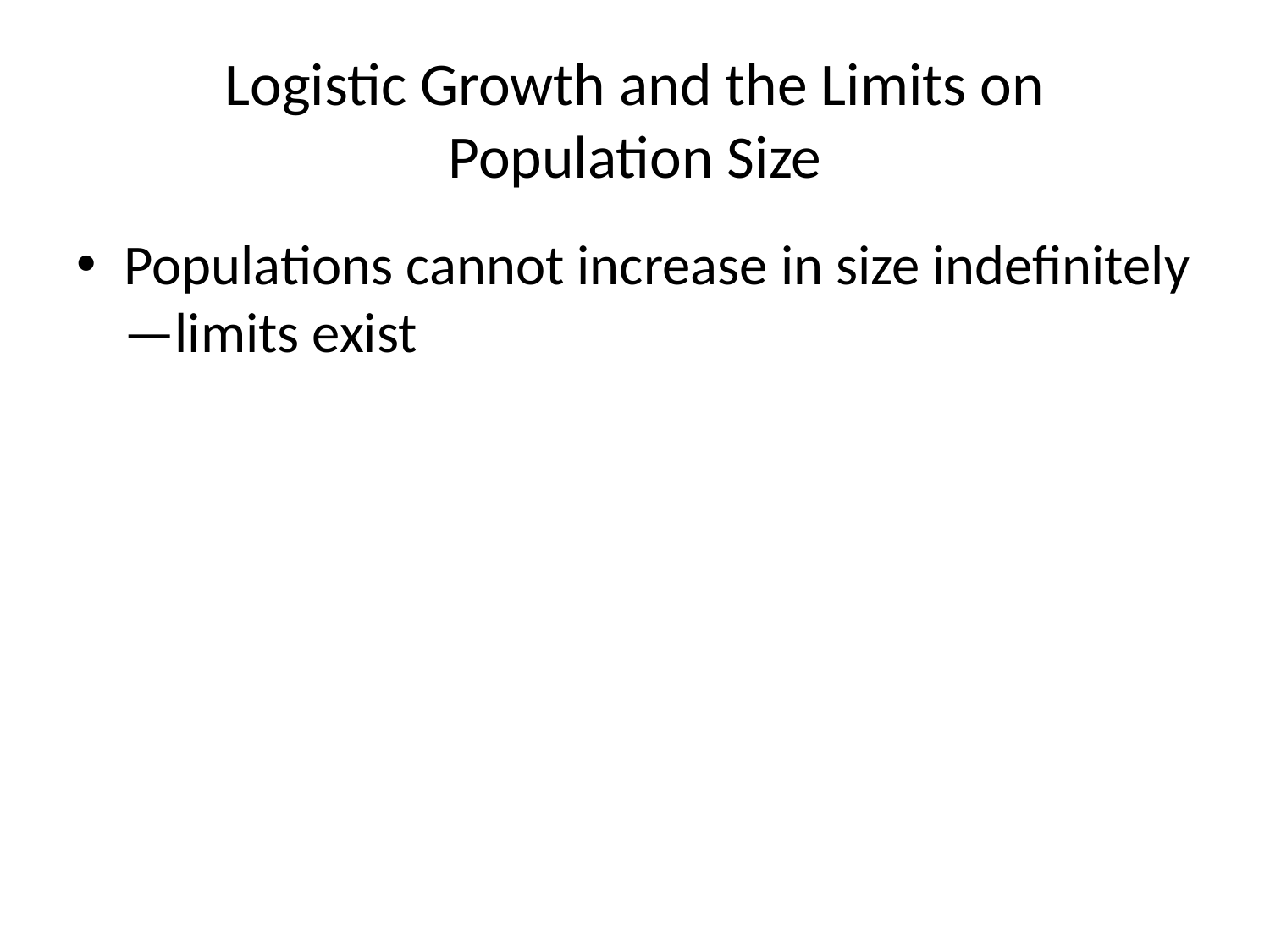

# Logistic Growth and the Limits on Population Size
Populations cannot increase in size indefinitely—limits exist